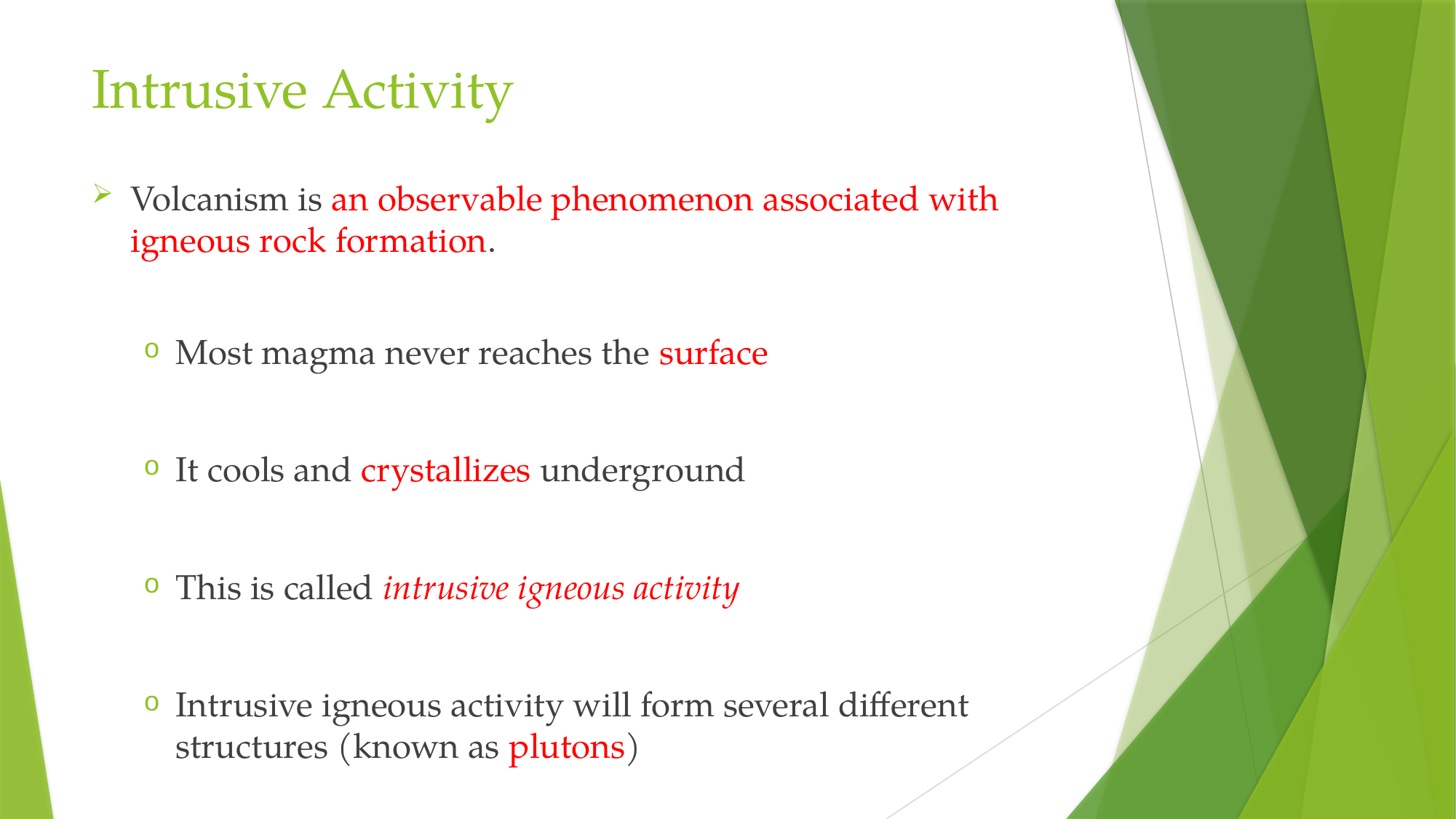

# Intrusive Activity
Volcanism is an observable phenomenon associated with igneous rock formation.

Most magma never reaches the surface

It cools and crystallizes underground

This is called intrusive igneous activity

Intrusive igneous activity will form several different structures (known as plutons)